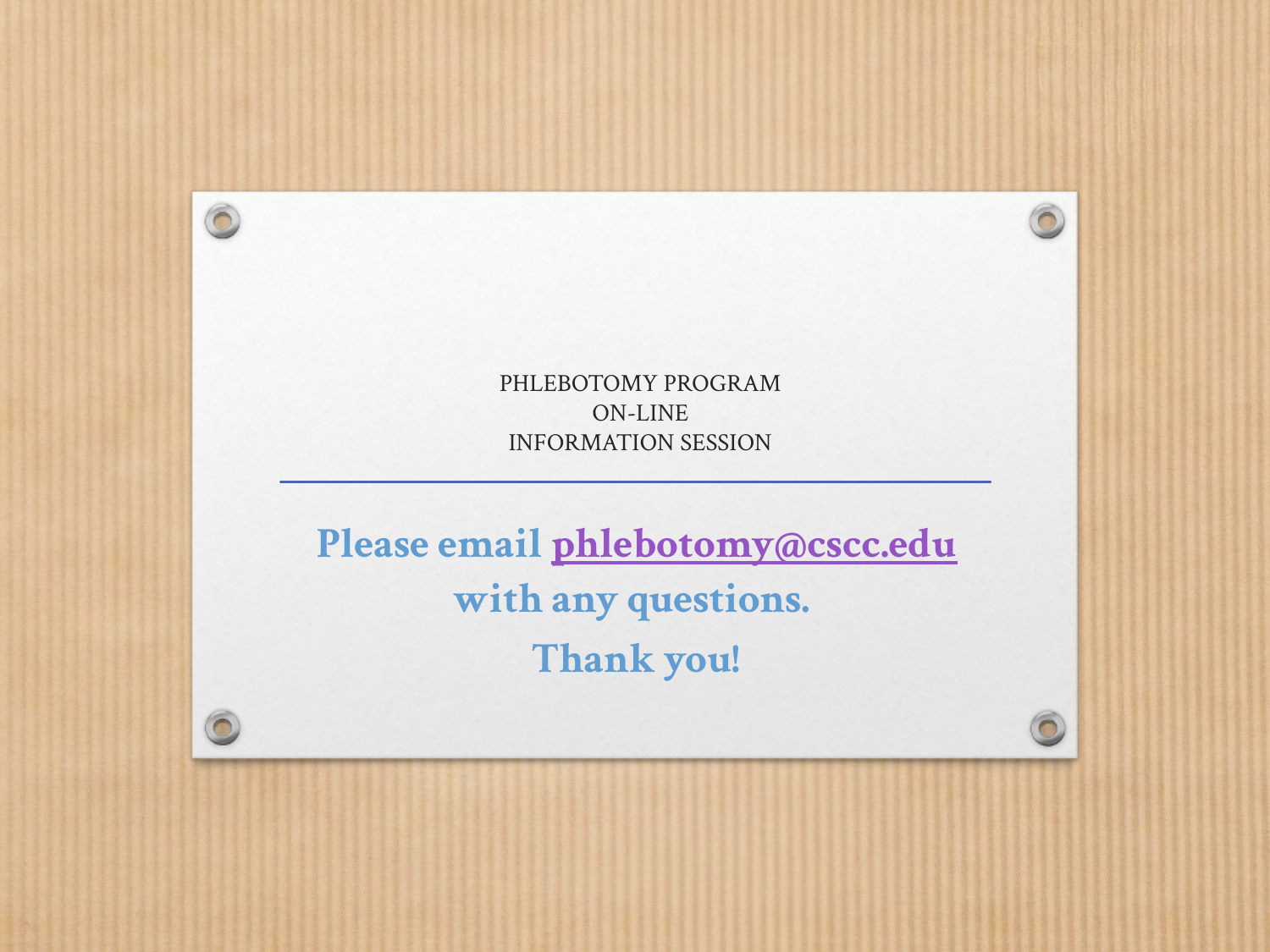

# PHLEBOTOMY PROGRAM ON-LINE INFORMATION SESSION
Please email phlebotomy@cscc.edu with any questions.
Thank you!